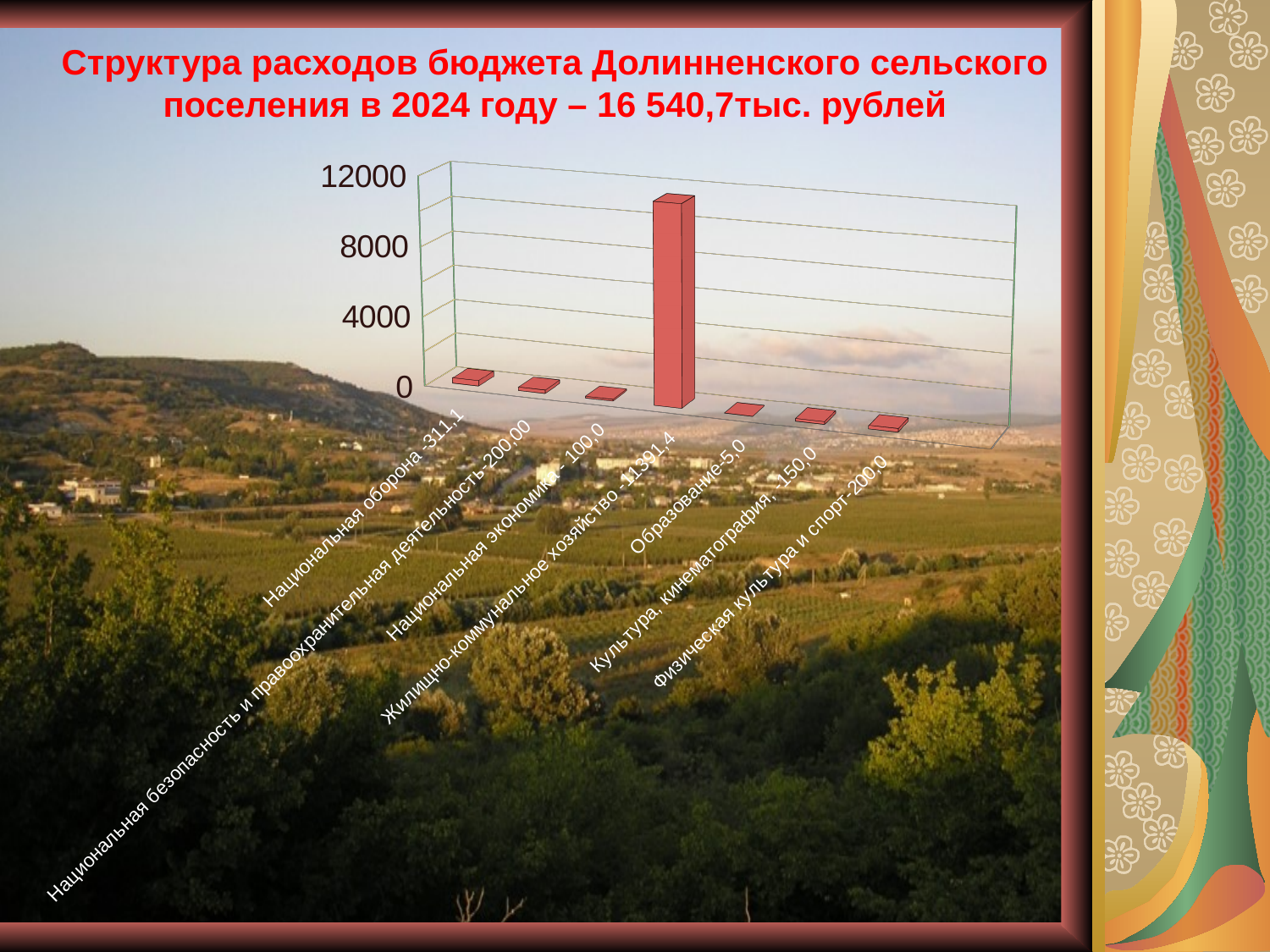

# Структура расходов бюджета Долинненского сельского поселения в 2024 году – 16 540,7тыс. рублей

[unsupported chart]